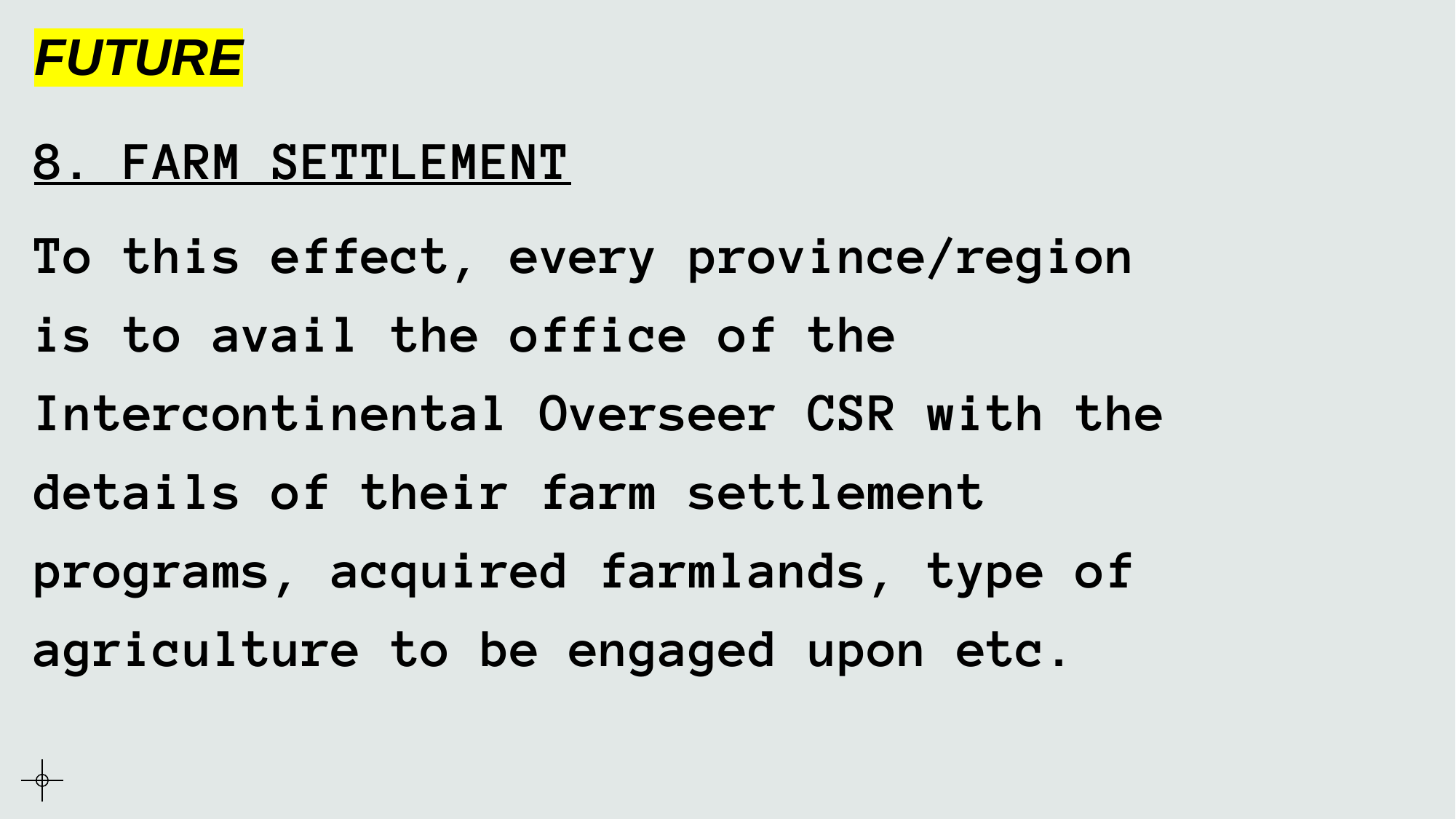

# FUTURE
8. FARM SETTLEMENT
To this effect, every province/region is to avail the office of the Intercontinental Overseer CSR with the details of their farm settlement programs, acquired farmlands, type of agriculture to be engaged upon etc.